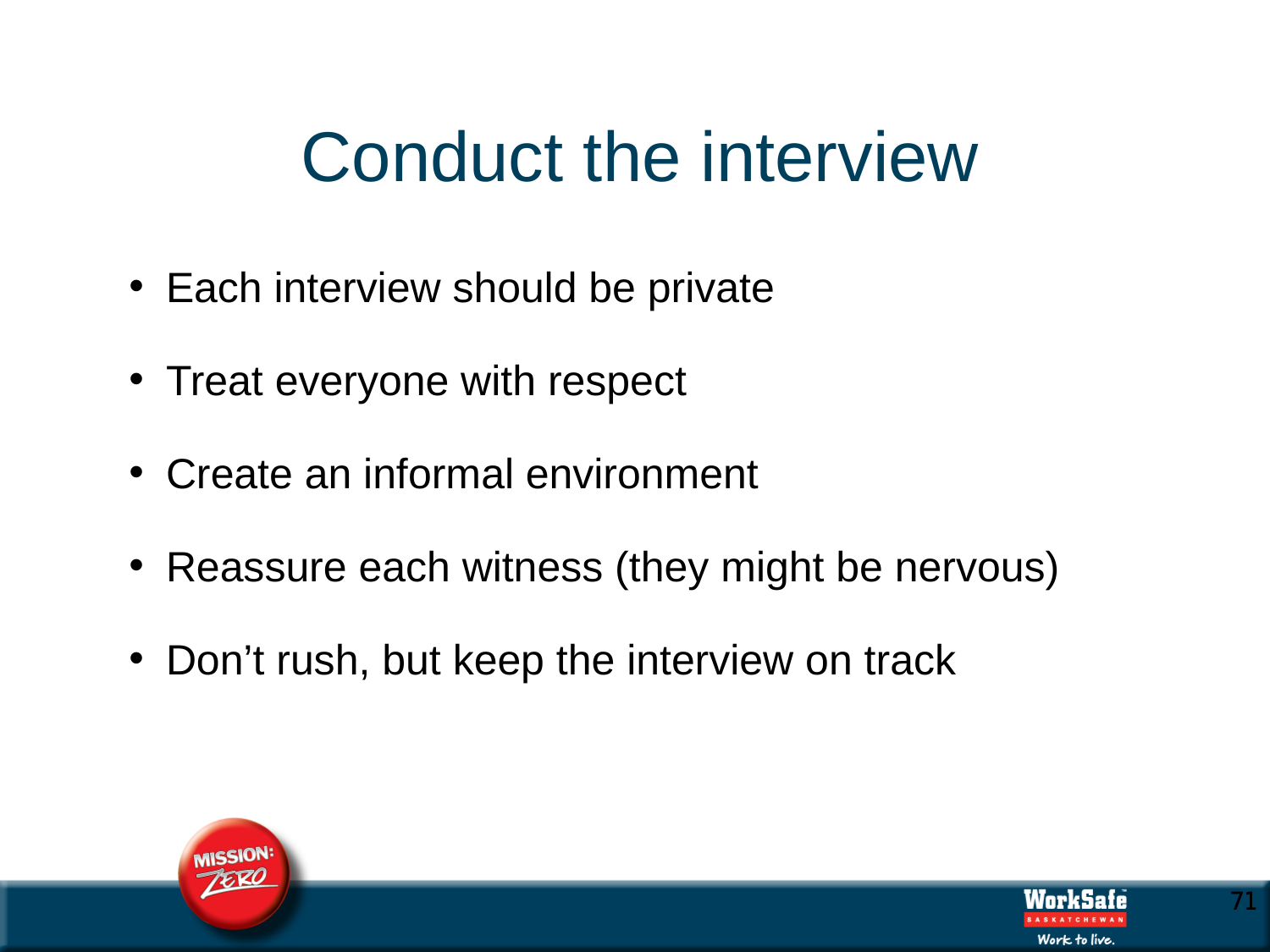

# Conduct the interview
Each interview should be private
Treat everyone with respect
Create an informal environment
Reassure each witness (they might be nervous)
Don’t rush, but keep the interview on track